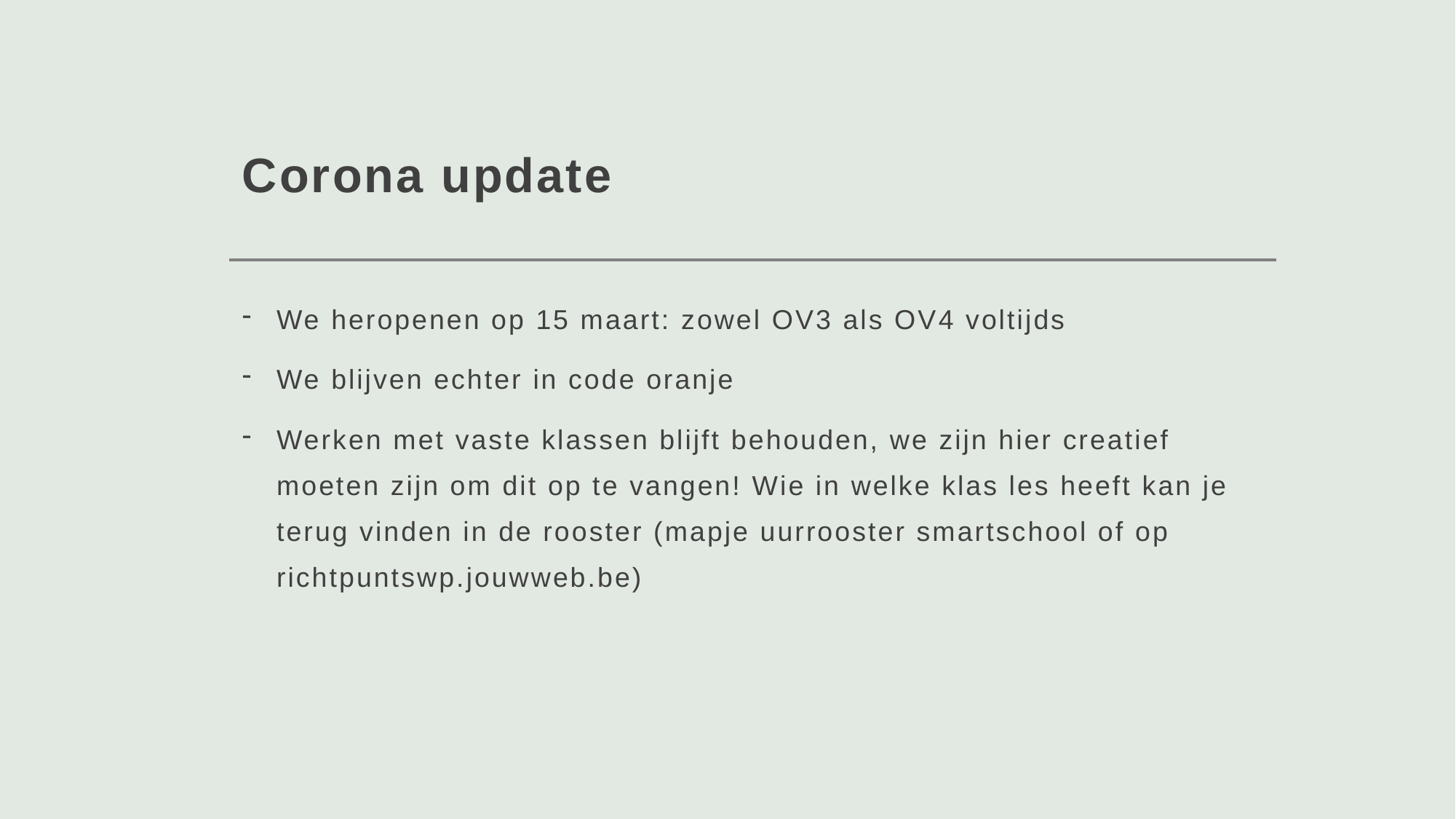

# Corona update
We heropenen op 15 maart: zowel OV3 als OV4 voltijds
We blijven echter in code oranje
Werken met vaste klassen blijft behouden, we zijn hier creatief moeten zijn om dit op te vangen! Wie in welke klas les heeft kan je terug vinden in de rooster (mapje uurrooster smartschool of op richtpuntswp.jouwweb.be)